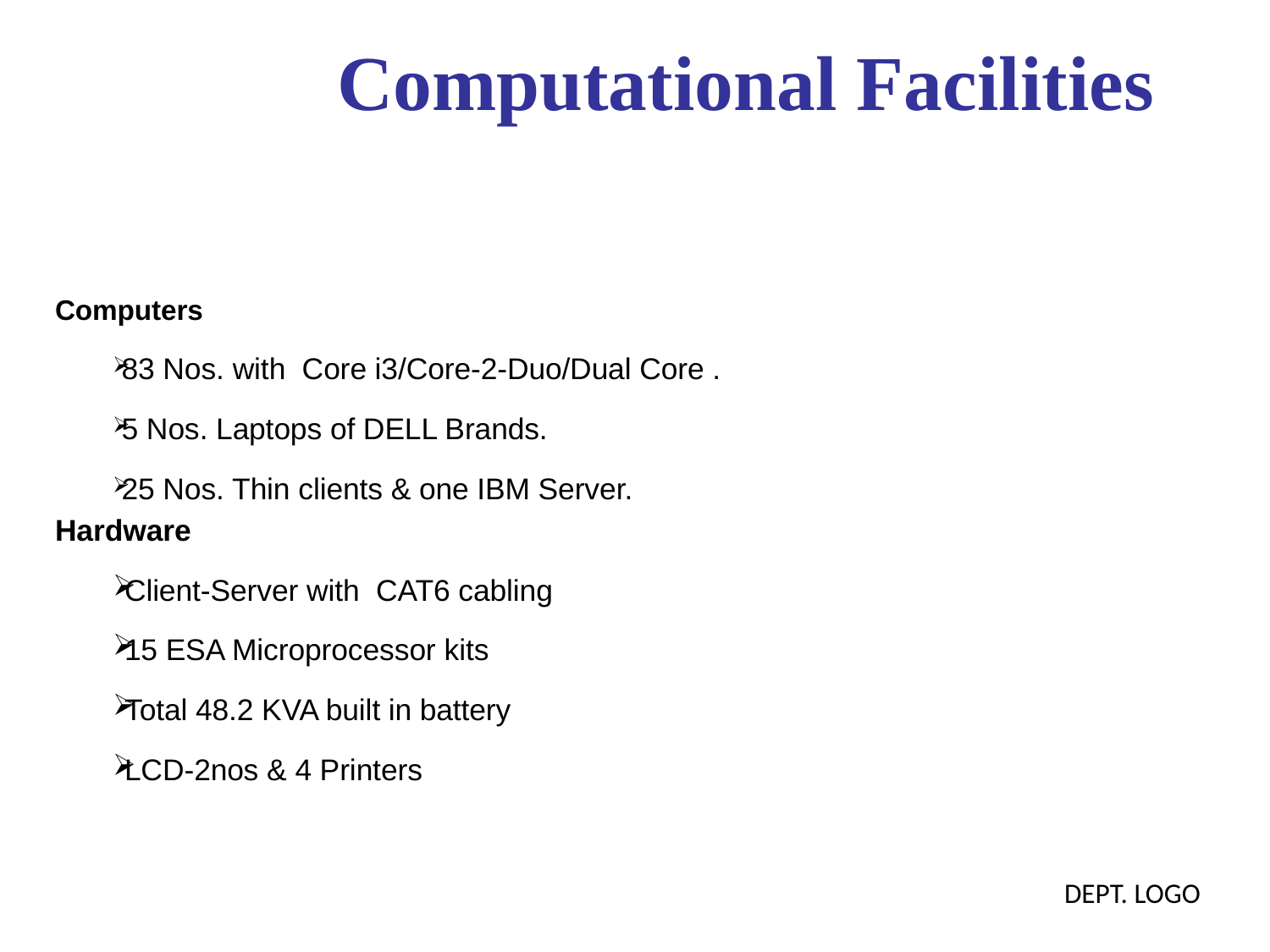

Computational Facilities
Computers
83 Nos. with  Core i3/Core-2-Duo/Dual Core .
5 Nos. Laptops of DELL Brands.
25 Nos. Thin clients & one IBM Server.
Hardware
Client-Server with  CAT6 cabling
15 ESA Microprocessor kits
Total 48.2 KVA built in battery
LCD-2nos & 4 Printers

DEPT. LOGO